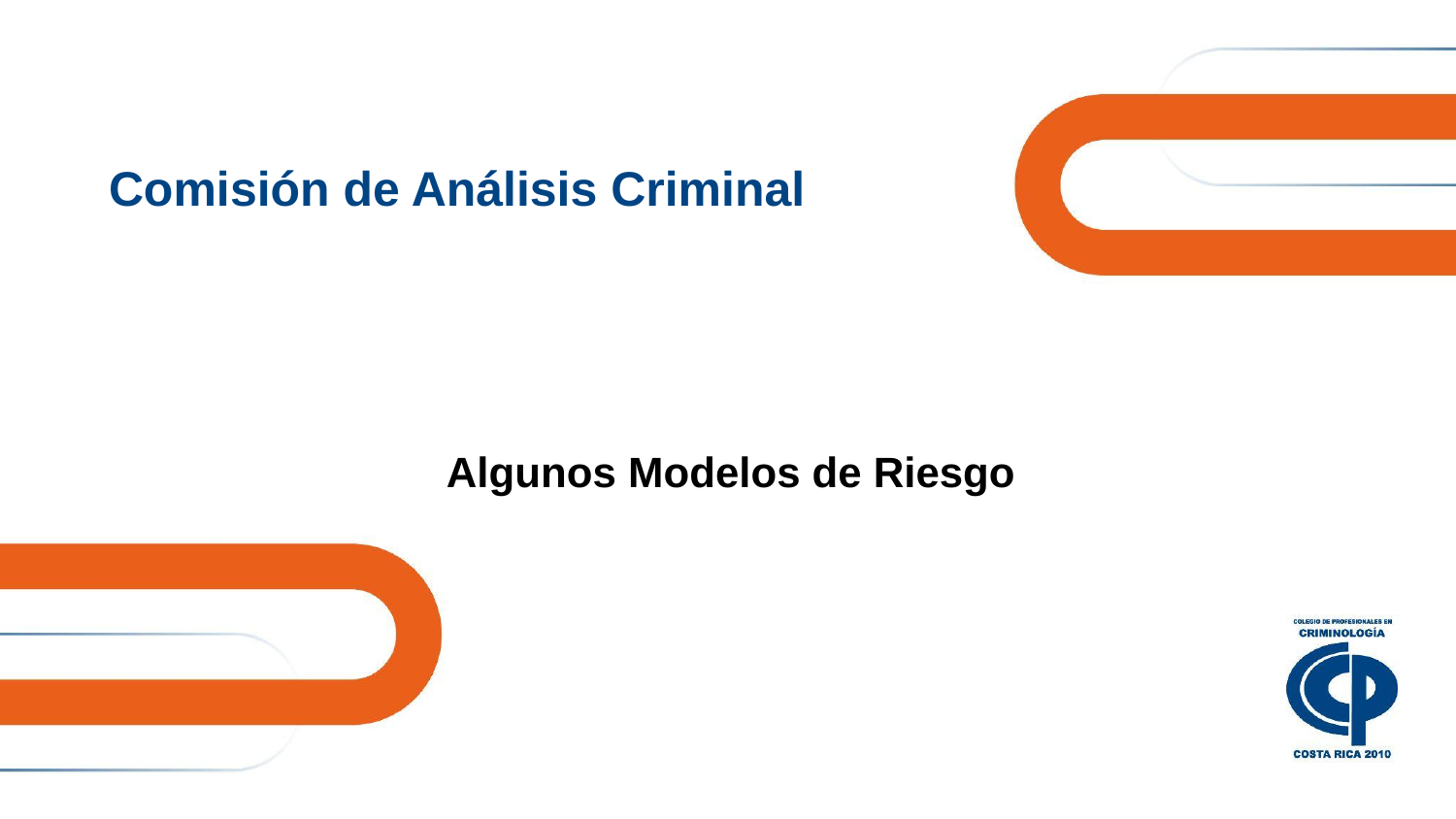

# Comisión de Análisis Criminal

Algunos Modelos de Riesgo